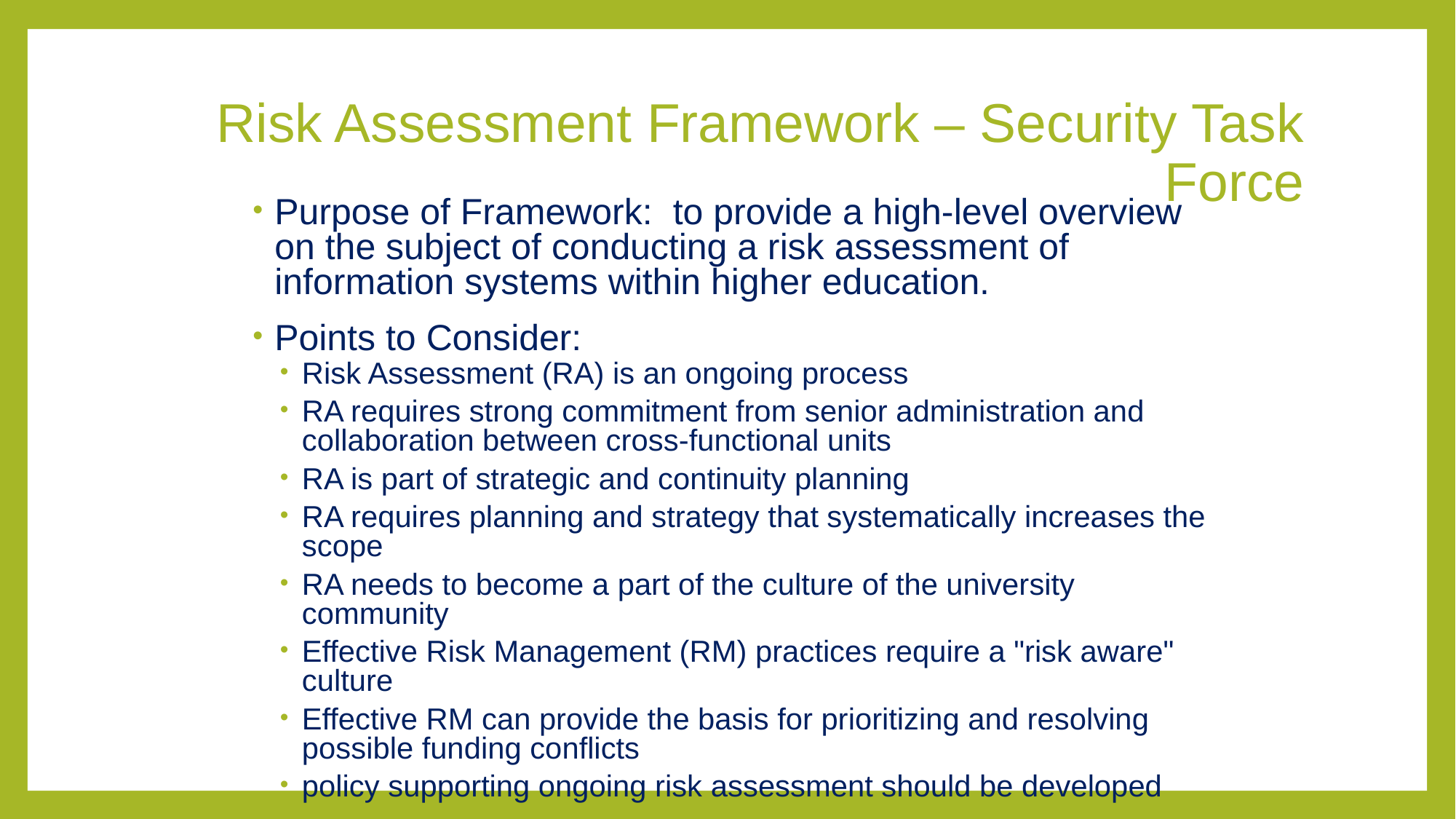

# Risk Assessment Framework – Security Task Force
Purpose of Framework:  to provide a high-level overview on the subject of conducting a risk assessment of information systems within higher education.
Points to Consider:
Risk Assessment (RA) is an ongoing process
RA requires strong commitment from senior administration and collaboration between cross-functional units
RA is part of strategic and continuity planning
RA requires planning and strategy that systematically increases the scope
RA needs to become a part of the culture of the university community
Effective Risk Management (RM) practices require a "risk aware" culture
Effective RM can provide the basis for prioritizing and resolving possible funding conflicts
policy supporting ongoing risk assessment should be developed